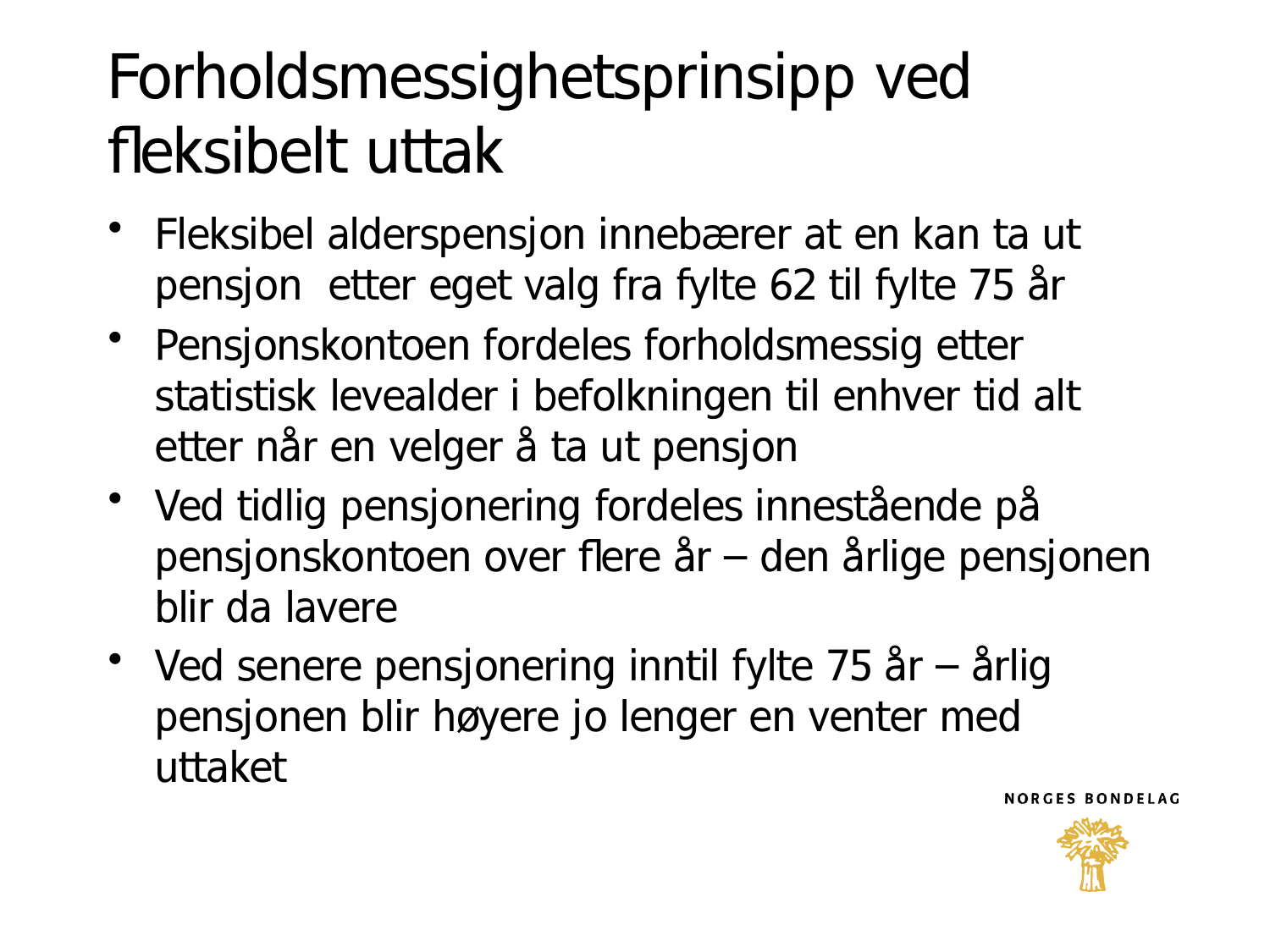

# Forholdsmessighetsprinsipp ved fleksibelt uttak
Fleksibel alderspensjon innebærer at en kan ta ut pensjon  etter eget valg fra fylte 62 til fylte 75 år
Pensjonskontoen fordeles forholdsmessig etter statistisk levealder i befolkningen til enhver tid alt etter når en velger å ta ut pensjon
Ved tidlig pensjonering fordeles innestående på pensjonskontoen over flere år – den årlige pensjonen blir da lavere
Ved senere pensjonering inntil fylte 75 år – årlig pensjonen blir høyere jo lenger en venter med uttaket